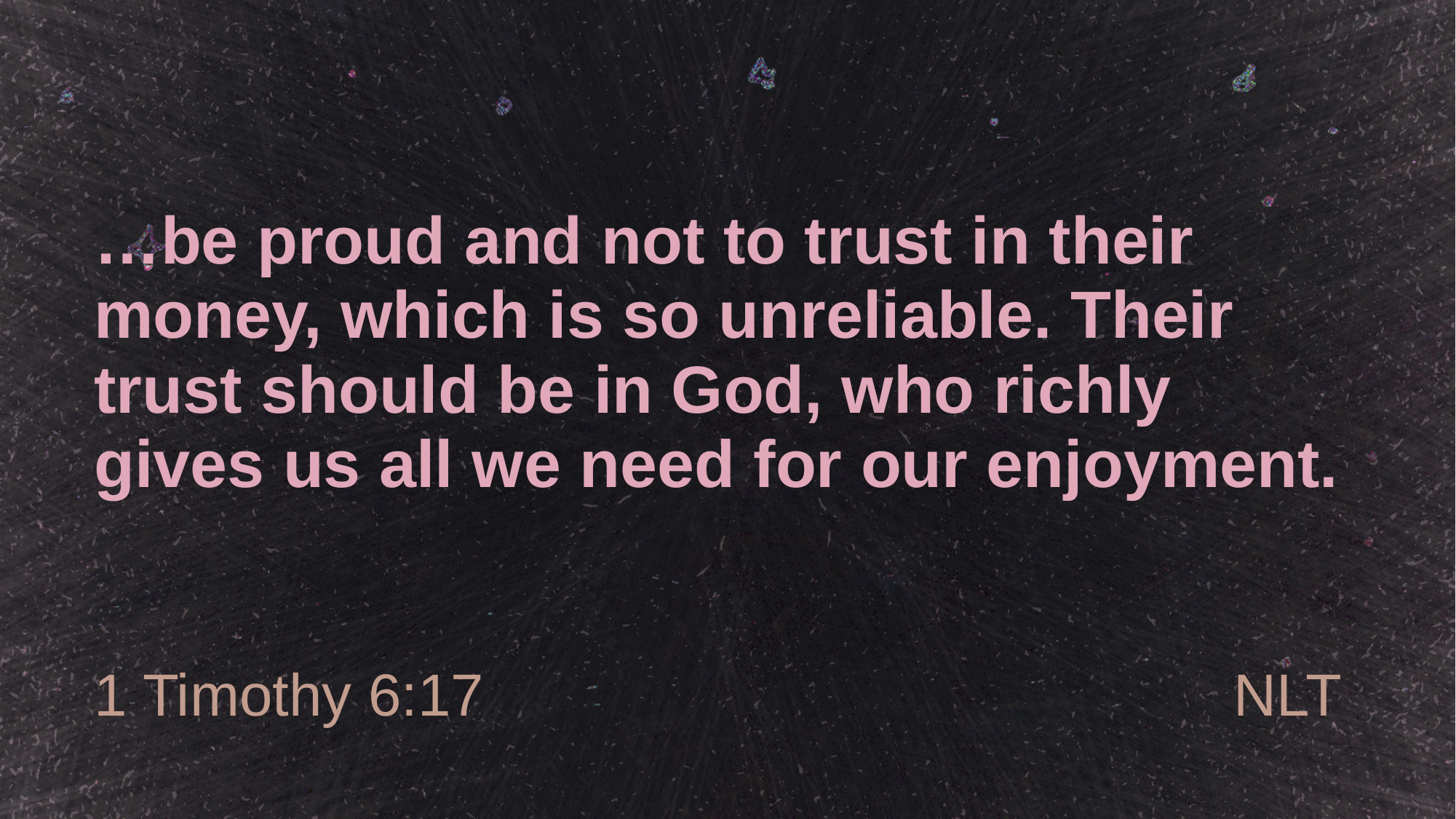

# …be proud and not to trust in their money, which is so unreliable. Their trust should be in God, who richly gives us all we need for our enjoyment.
1 Timothy 6:17
NLT